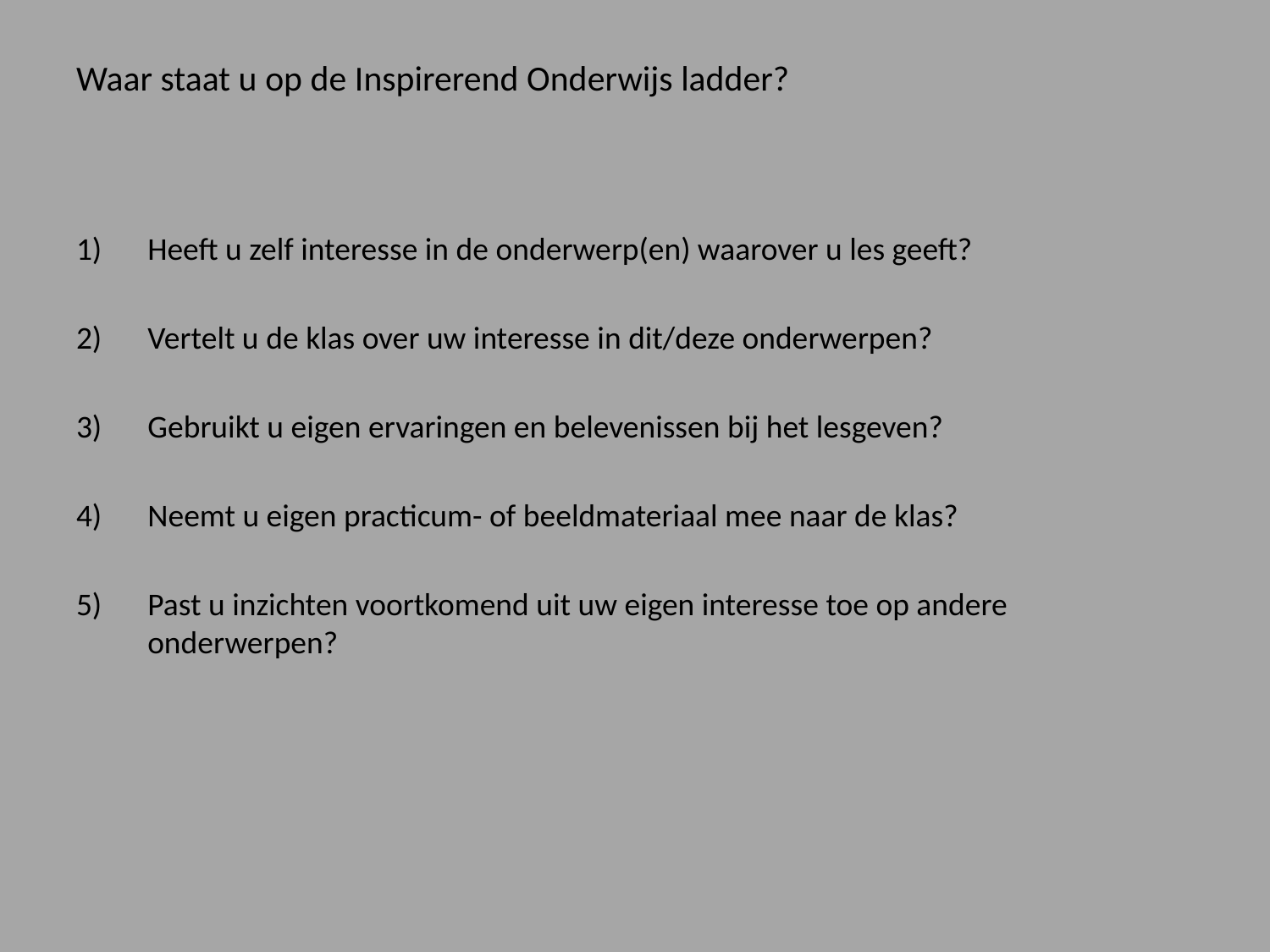

# Waar staat u op de Inspirerend Onderwijs ladder?
Heeft u zelf interesse in de onderwerp(en) waarover u les geeft?

Vertelt u de klas over uw interesse in dit/deze onderwerpen?

Gebruikt u eigen ervaringen en belevenissen bij het lesgeven?

Neemt u eigen practicum- of beeldmateriaal mee naar de klas?

Past u inzichten voortkomend uit uw eigen interesse toe op andere onderwerpen?